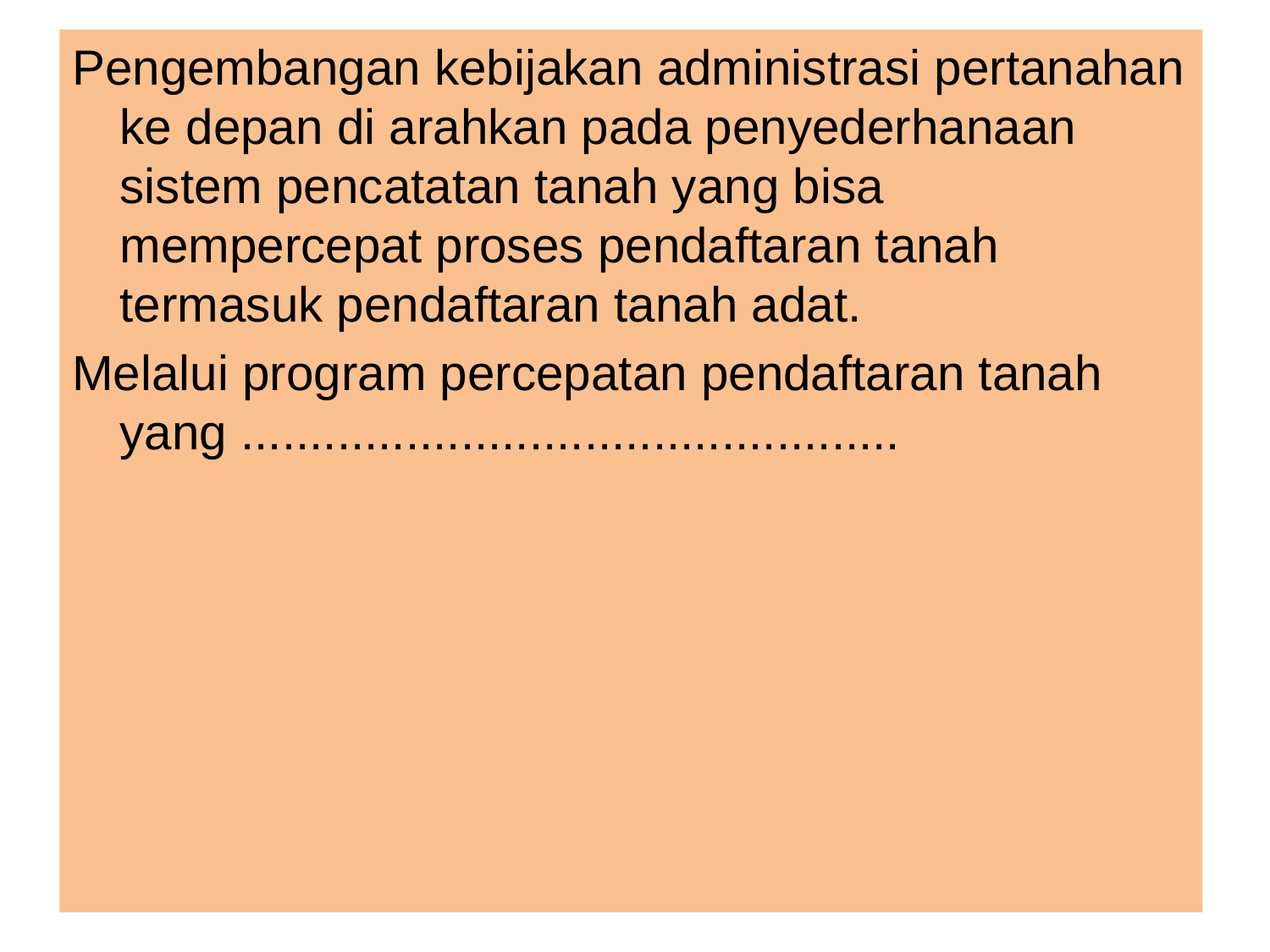

Pengembangan kebijakan administrasi pertanahan ke depan di arahkan pada penyederhanaan sistem pencatatan tanah yang bisa mempercepat proses pendaftaran tanah termasuk pendaftaran tanah adat.
Melalui program percepatan pendaftaran tanah yang ................................................